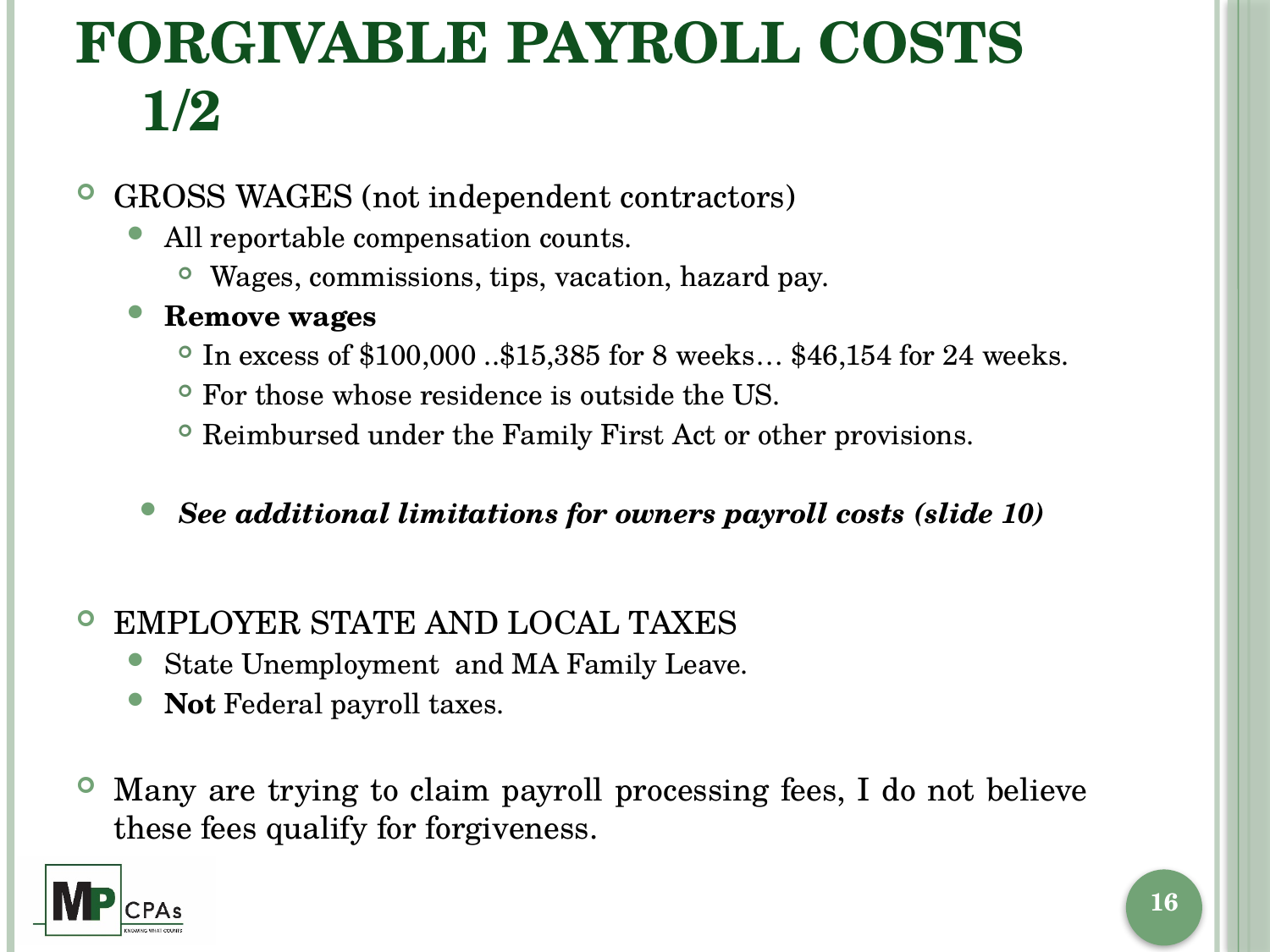

# Forgivable Payroll Costs        1/2
GROSS WAGES (not independent contractors)
All reportable compensation counts.
 Wages, commissions, tips, vacation, hazard pay.
Remove wages
In excess of $100,000 ..$15,385 for 8 weeks… $46,154 for 24 weeks.
For those whose residence is outside the US.
Reimbursed under the Family First Act or other provisions.

See additional limitations for owners payroll costs (slide 10)

EMPLOYER STATE AND LOCAL TAXES
State Unemployment  and MA Family Leave.
Not Federal payroll taxes.

Many are trying to claim payroll processing fees, I do not believe these fees qualify for forgiveness.

16